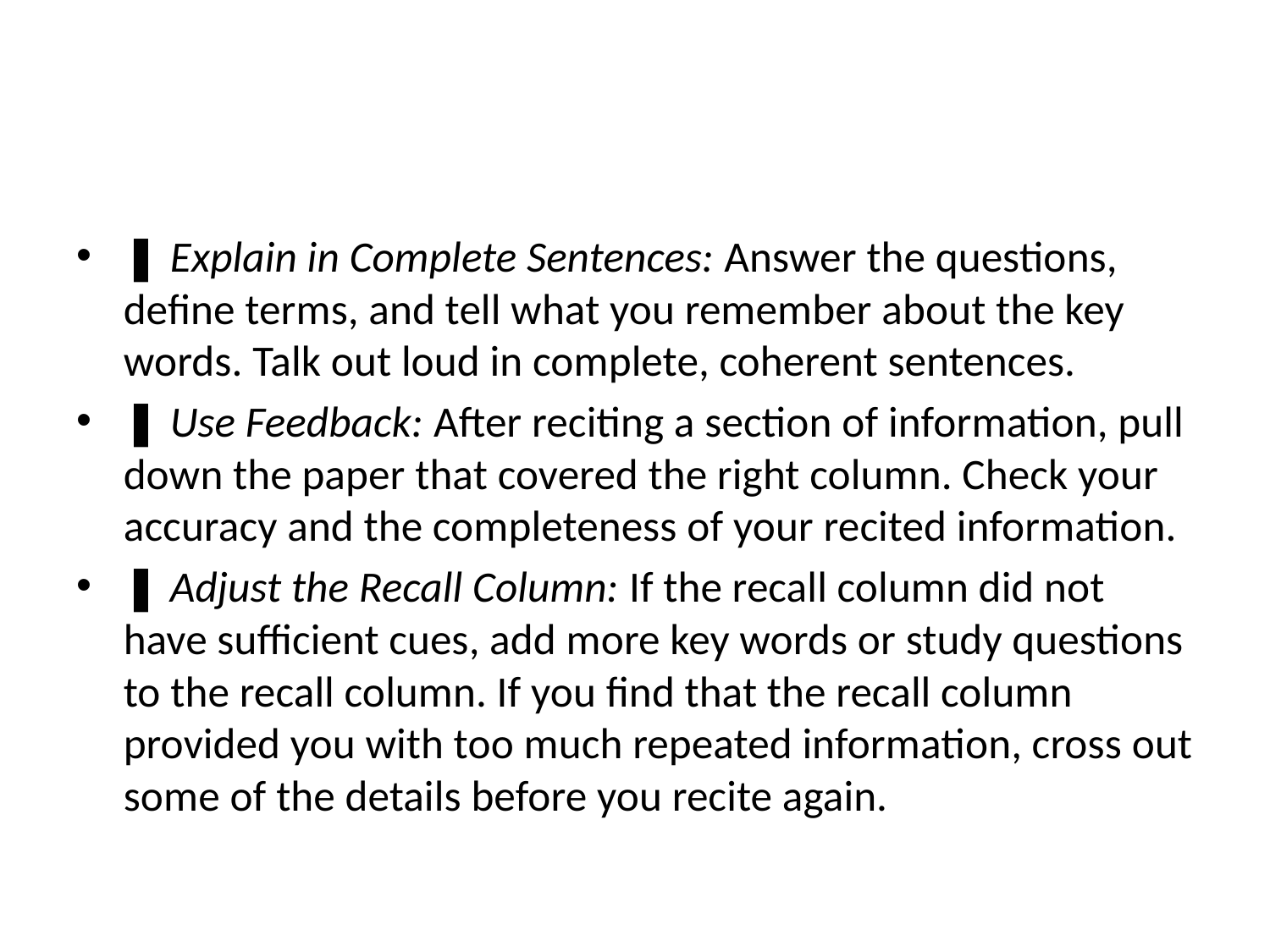

#
❚ Explain in Complete Sentences: Answer the questions, define terms, and tell what you remember about the key words. Talk out loud in complete, coherent sentences.
❚ Use Feedback: After reciting a section of information, pull down the paper that covered the right column. Check your accuracy and the completeness of your recited information.
❚ Adjust the Recall Column: If the recall column did not have sufficient cues, add more key words or study questions to the recall column. If you find that the recall column provided you with too much repeated information, cross out some of the details before you recite again.